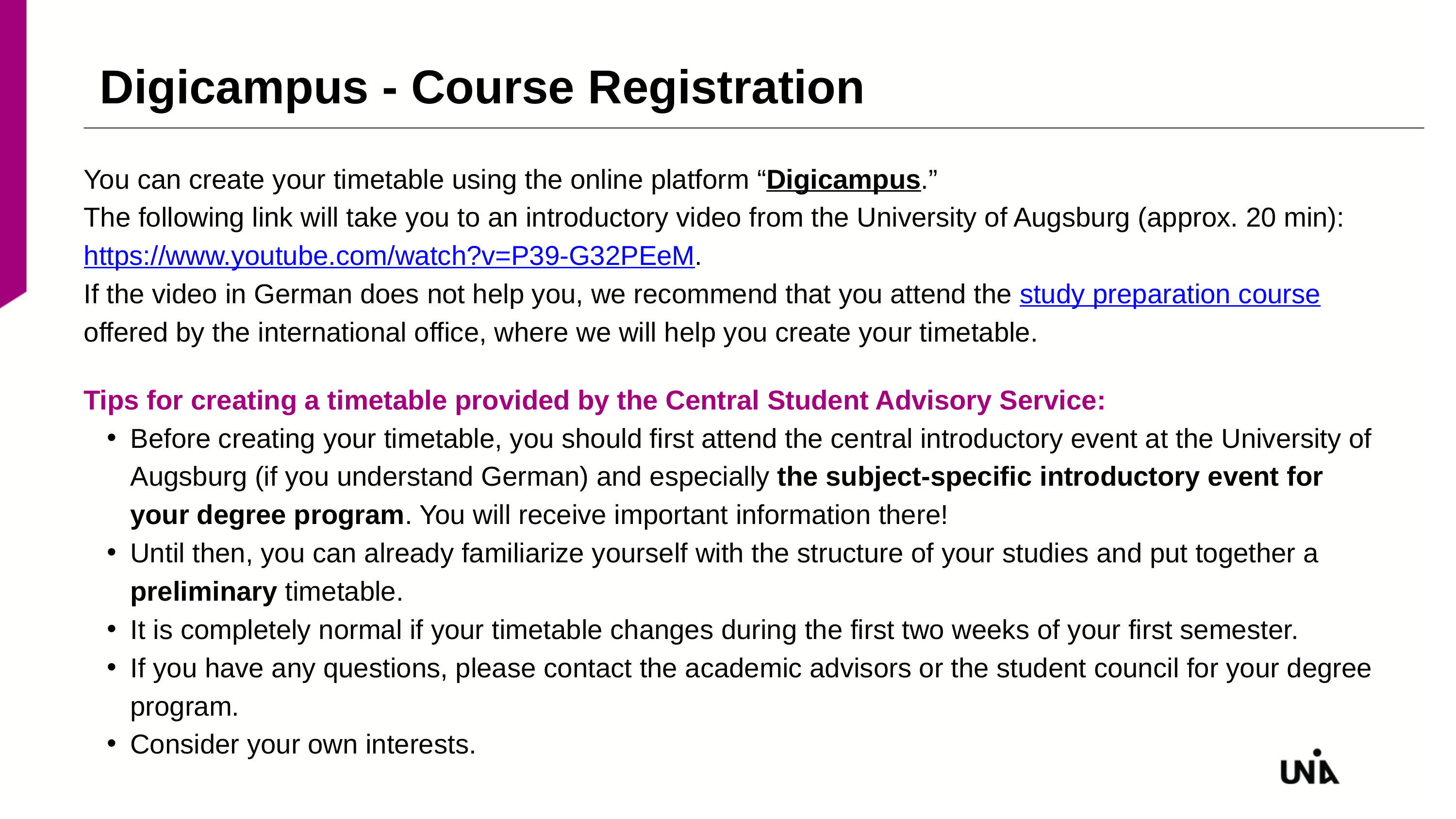

Digicampus - Course Registration
You can create your timetable using the online platform “Digicampus.”
The following link will take you to an introductory video from the University of Augsburg (approx. 20 min): https://www.youtube.com/watch?v=P39-G32PEeM.
If the video in German does not help you, we recommend that you attend the study preparation course offered by the international office, where we will help you create your timetable.
Tips for creating a timetable provided by the Central Student Advisory Service:
Before creating your timetable, you should first attend the central introductory event at the University of Augsburg (if you understand German) and especially the subject-specific introductory event for your degree program. You will receive important information there!
Until then, you can already familiarize yourself with the structure of your studies and put together a preliminary timetable.
It is completely normal if your timetable changes during the first two weeks of your first semester.
If you have any questions, please contact the academic advisors or the student council for your degree program.
Consider your own interests.